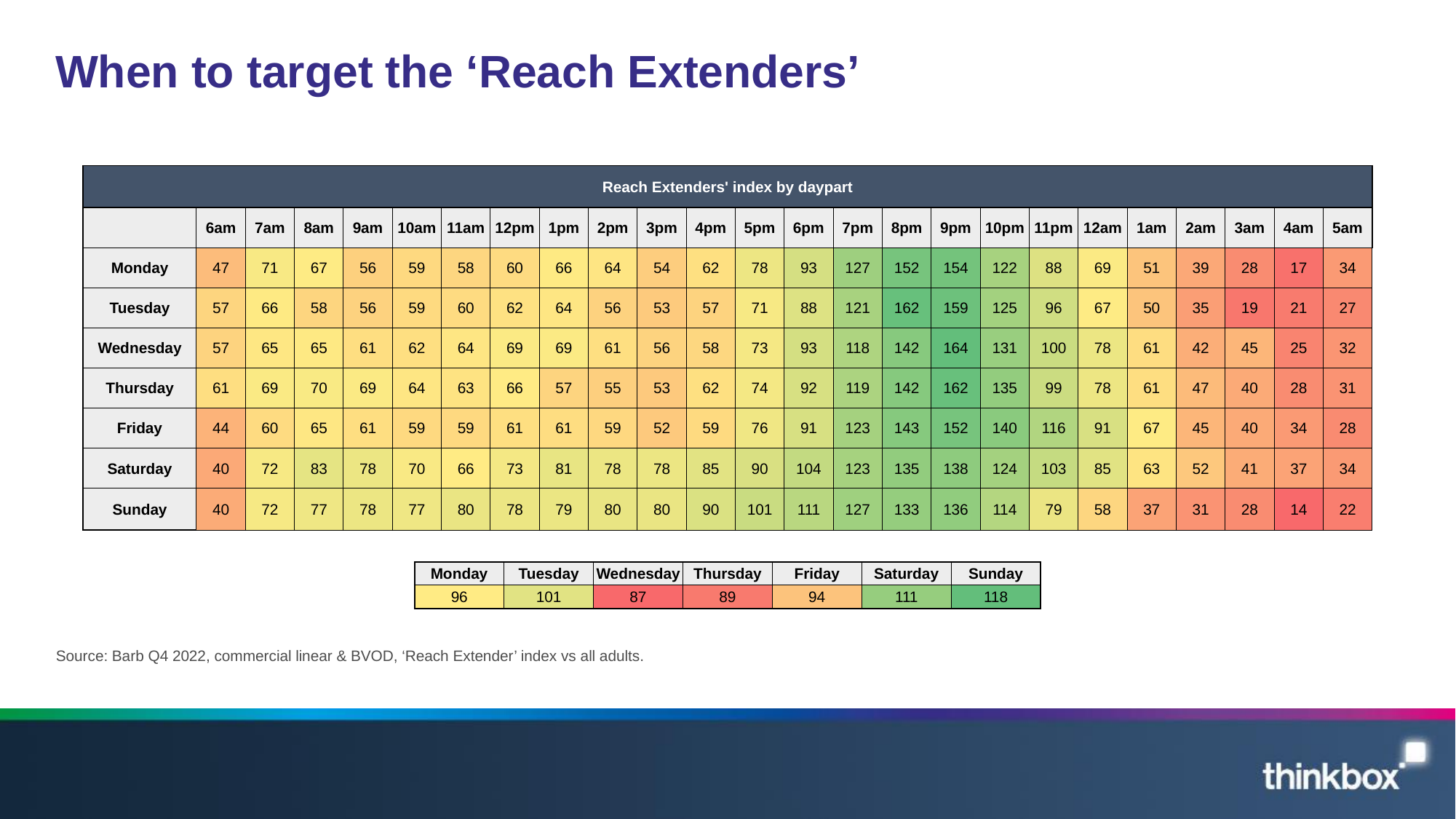

# When to target the ‘Reach Extenders’
| Reach Extenders' index by daypart |  |  |  |  |  |  |  |  |  |  |  |  |  |  |  |  |  |  |  |  |  |  |  |  |
| --- | --- | --- | --- | --- | --- | --- | --- | --- | --- | --- | --- | --- | --- | --- | --- | --- | --- | --- | --- | --- | --- | --- | --- | --- |
|  | 6am | 7am | 8am | 9am | 10am | 11am | 12pm | 1pm | 2pm | 3pm | 4pm | 5pm | 6pm | 7pm | 8pm | 9pm | 10pm | 11pm | 12am | 1am | 2am | 3am | 4am | 5am |
| Monday | 47 | 71 | 67 | 56 | 59 | 58 | 60 | 66 | 64 | 54 | 62 | 78 | 93 | 127 | 152 | 154 | 122 | 88 | 69 | 51 | 39 | 28 | 17 | 34 |
| Tuesday | 57 | 66 | 58 | 56 | 59 | 60 | 62 | 64 | 56 | 53 | 57 | 71 | 88 | 121 | 162 | 159 | 125 | 96 | 67 | 50 | 35 | 19 | 21 | 27 |
| Wednesday | 57 | 65 | 65 | 61 | 62 | 64 | 69 | 69 | 61 | 56 | 58 | 73 | 93 | 118 | 142 | 164 | 131 | 100 | 78 | 61 | 42 | 45 | 25 | 32 |
| Thursday | 61 | 69 | 70 | 69 | 64 | 63 | 66 | 57 | 55 | 53 | 62 | 74 | 92 | 119 | 142 | 162 | 135 | 99 | 78 | 61 | 47 | 40 | 28 | 31 |
| Friday | 44 | 60 | 65 | 61 | 59 | 59 | 61 | 61 | 59 | 52 | 59 | 76 | 91 | 123 | 143 | 152 | 140 | 116 | 91 | 67 | 45 | 40 | 34 | 28 |
| Saturday | 40 | 72 | 83 | 78 | 70 | 66 | 73 | 81 | 78 | 78 | 85 | 90 | 104 | 123 | 135 | 138 | 124 | 103 | 85 | 63 | 52 | 41 | 37 | 34 |
| Sunday | 40 | 72 | 77 | 78 | 77 | 80 | 78 | 79 | 80 | 80 | 90 | 101 | 111 | 127 | 133 | 136 | 114 | 79 | 58 | 37 | 31 | 28 | 14 | 22 |
| Monday | Tuesday | Wednesday | Thursday | Friday | Saturday | Sunday |
| --- | --- | --- | --- | --- | --- | --- |
| 96 | 101 | 87 | 89 | 94 | 111 | 118 |
Source: Barb Q4 2022, commercial linear & BVOD, ‘Reach Extender’ index vs all adults.